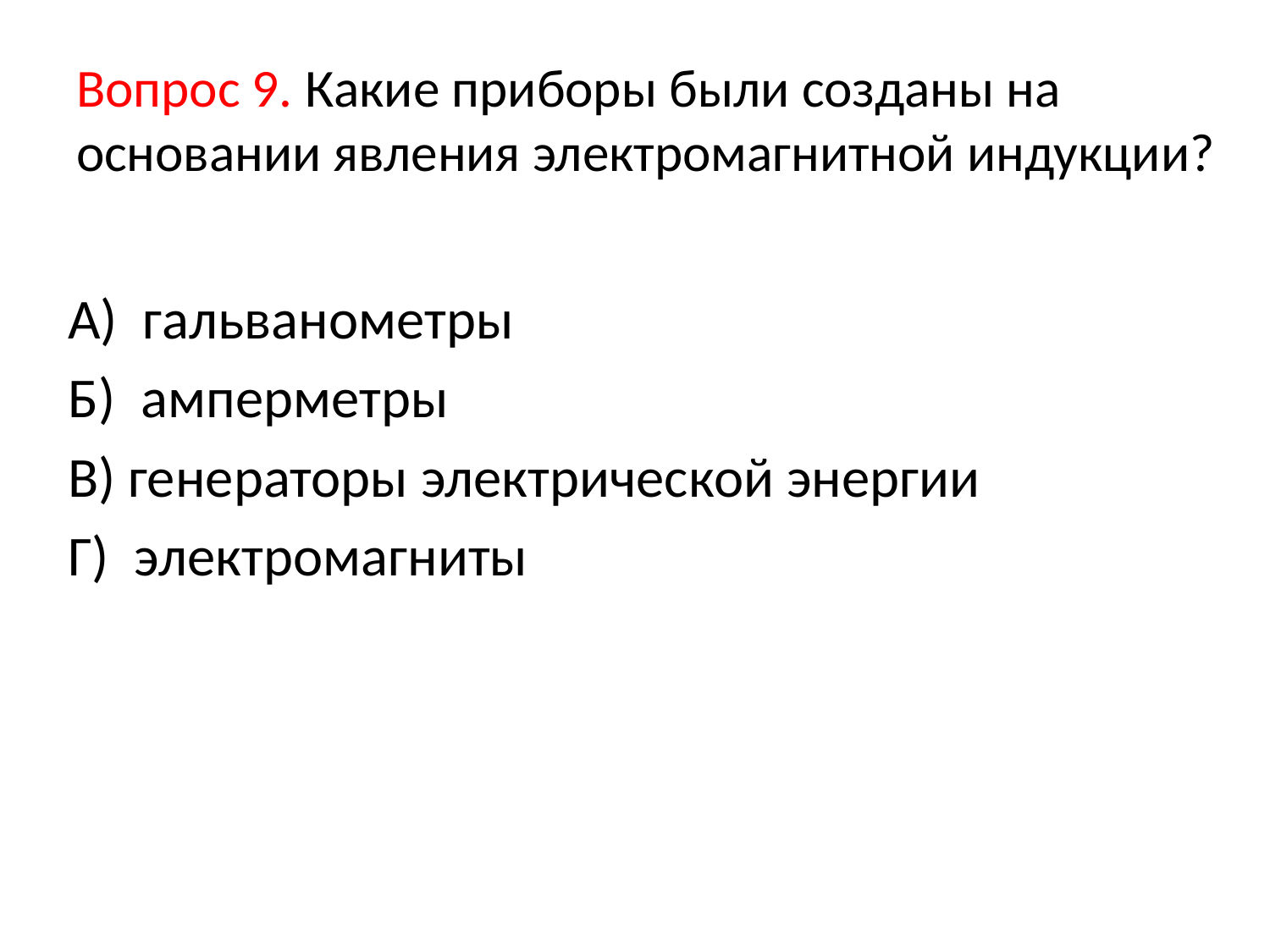

# Вопрос 9. Какие приборы были созданы на основании явления электромагнитной индукции?
А)  гальванометры
Б)  амперметры
В) генераторы электрической энергии
Г)  электромагниты